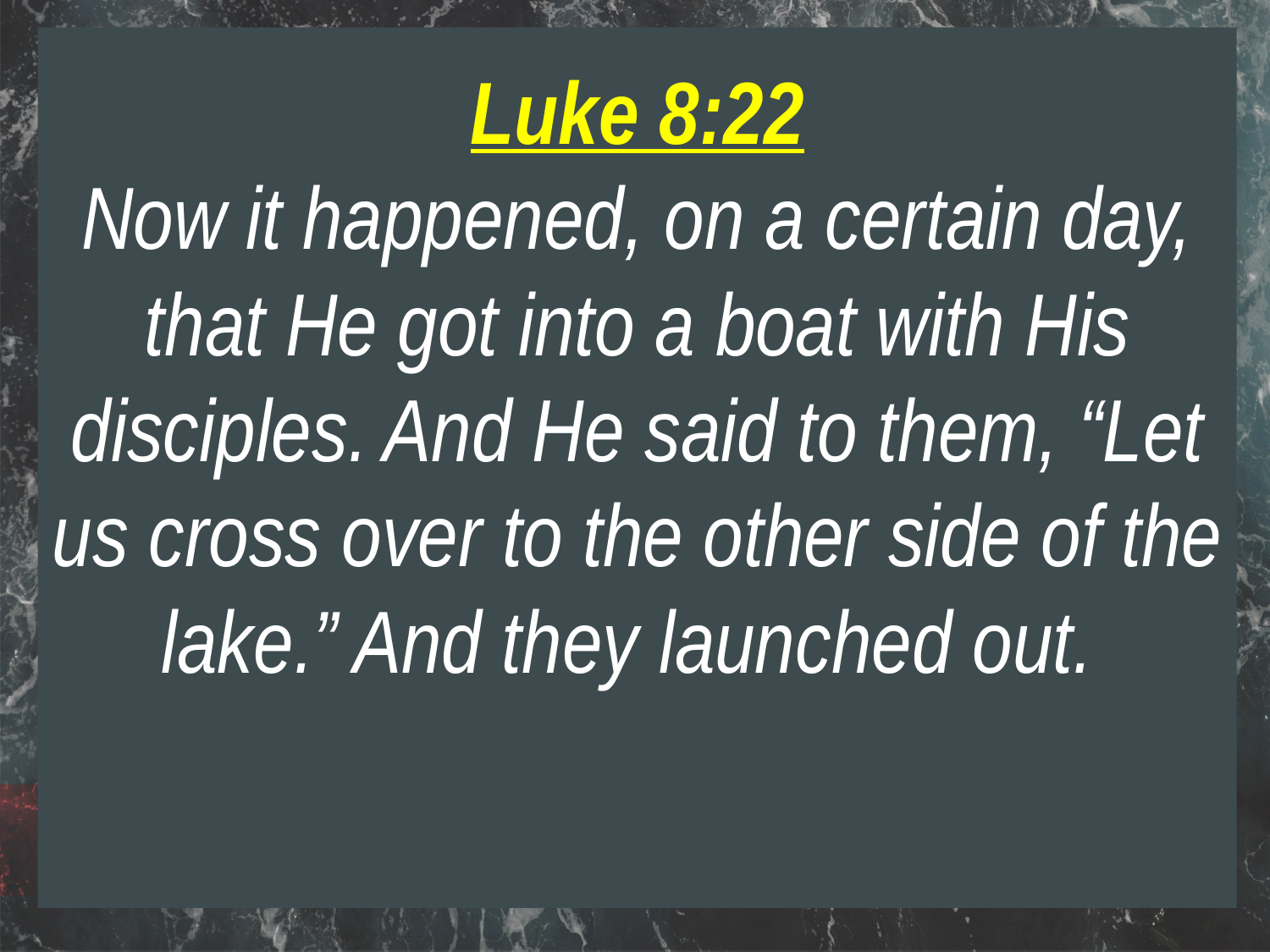

Luke 8:22
Now it happened, on a certain day, that He got into a boat with His disciples. And He said to them, “Let us cross over to the other side of the lake.” And they launched out.